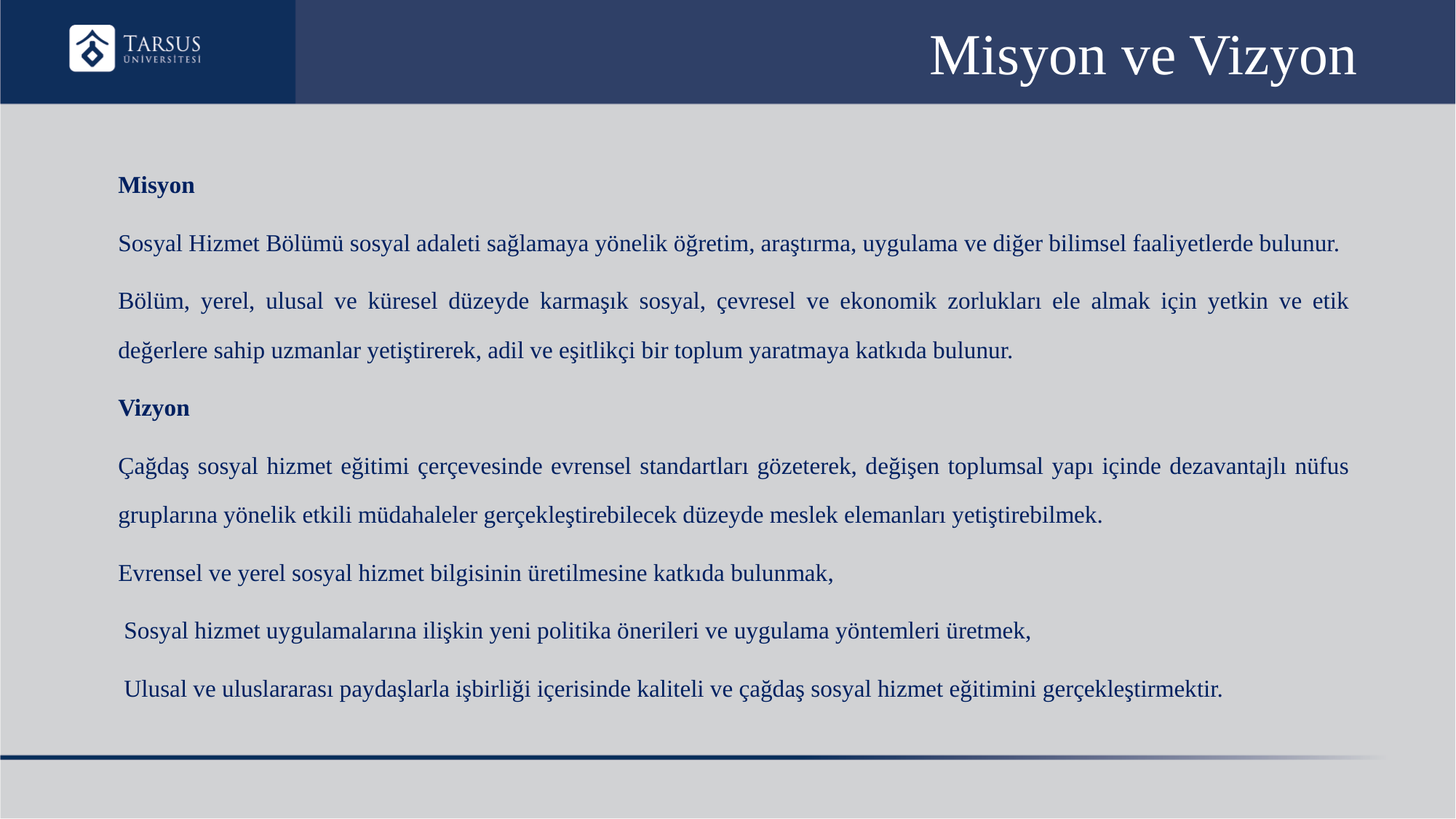

# Misyon ve Vizyon
Misyon
Sosyal Hizmet Bölümü sosyal adaleti sağlamaya yönelik öğretim, araştırma, uygulama ve diğer bilimsel faaliyetlerde bulunur.
Bölüm, yerel, ulusal ve küresel düzeyde karmaşık sosyal, çevresel ve ekonomik zorlukları ele almak için yetkin ve etik değerlere sahip uzmanlar yetiştirerek, adil ve eşitlikçi bir toplum yaratmaya katkıda bulunur.
Vizyon
Çağdaş sosyal hizmet eğitimi çerçevesinde evrensel standartları gözeterek, değişen toplumsal yapı içinde dezavantajlı nüfus gruplarına yönelik etkili müdahaleler gerçekleştirebilecek düzeyde meslek elemanları yetiştirebilmek.
Evrensel ve yerel sosyal hizmet bilgisinin üretilmesine katkıda bulunmak,
 Sosyal hizmet uygulamalarına ilişkin yeni politika önerileri ve uygulama yöntemleri üretmek,
 Ulusal ve uluslararası paydaşlarla işbirliği içerisinde kaliteli ve çağdaş sosyal hizmet eğitimini gerçekleştirmektir.